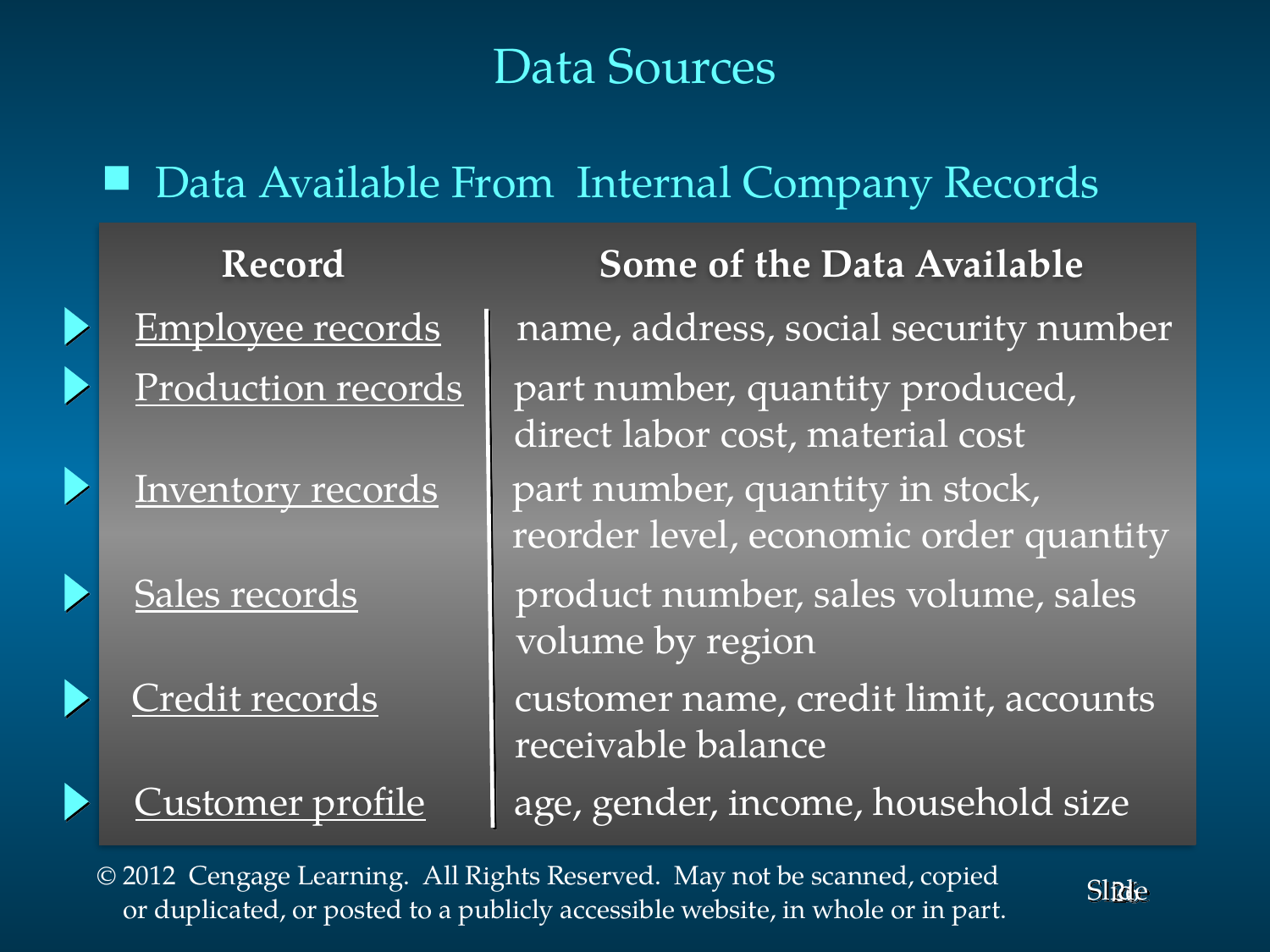

Data Sources
Data Available From  Internal Company Records

        Record                          Some of the Data Available

Employee records
name, address, social security number

Production records
part number, quantity produced,
direct labor cost, material cost

Inventory records
part number, quantity in stock,
reorder level, economic order quantity

product number, sales volume, sales
volume by region
Sales records

customer name, credit limit, accounts
receivable balance
Credit records

Customer profile
age, gender, income, household size